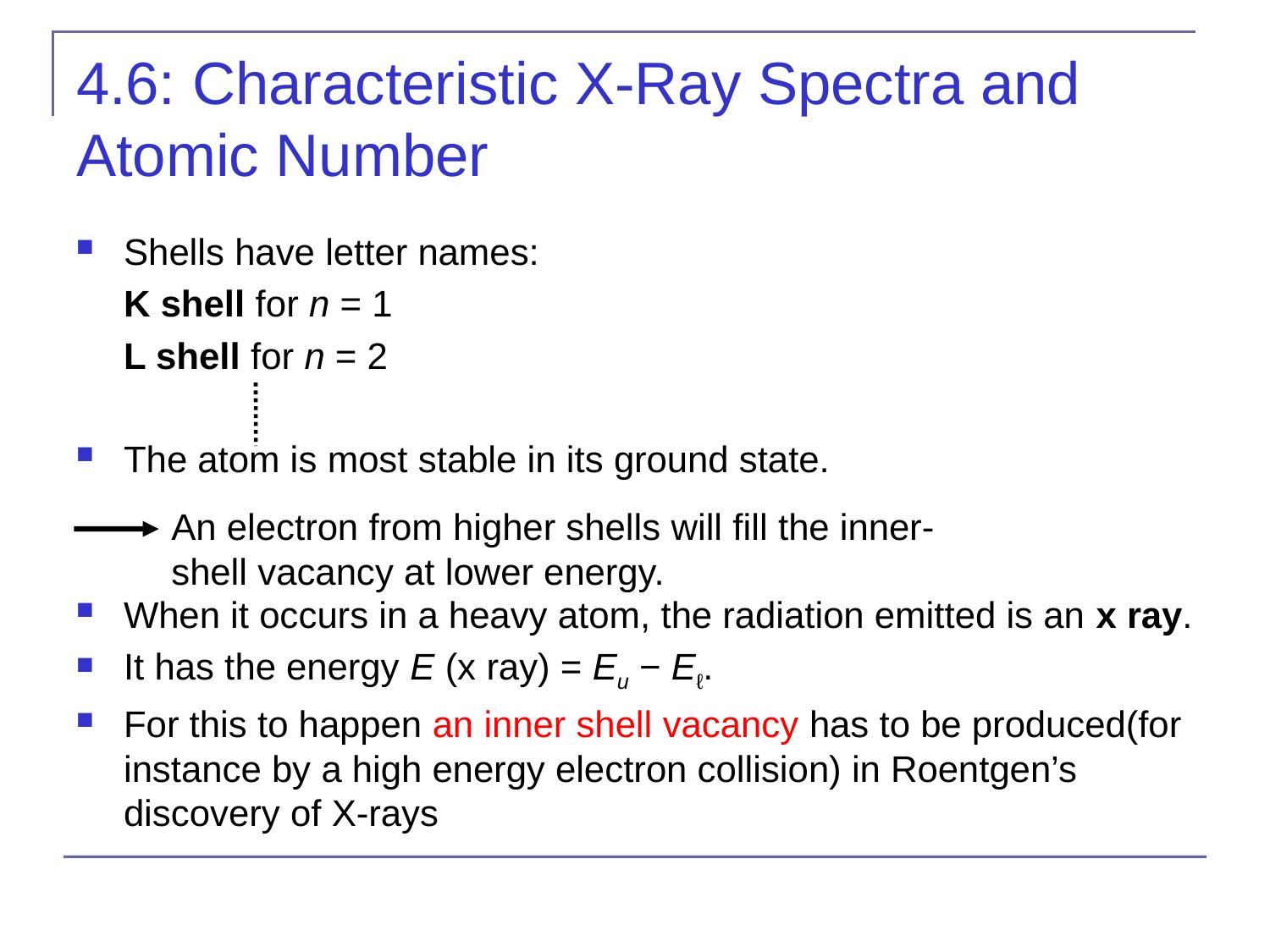

# 4.6: Characteristic X-Ray Spectra and Atomic Number
Shells have letter names:
	K shell for n = 1
	L shell for n = 2

The atom is most stable in its ground state.

When it occurs in a heavy atom, the radiation emitted is an x ray.
It has the energy E (x ray) = Eu − Eℓ.
For this to happen an inner shell vacancy has to be produced(for instance by a high energy electron collision) in Roentgen’s discovery of X-rays

An electron from higher shells will fill the inner-shell vacancy at lower energy.